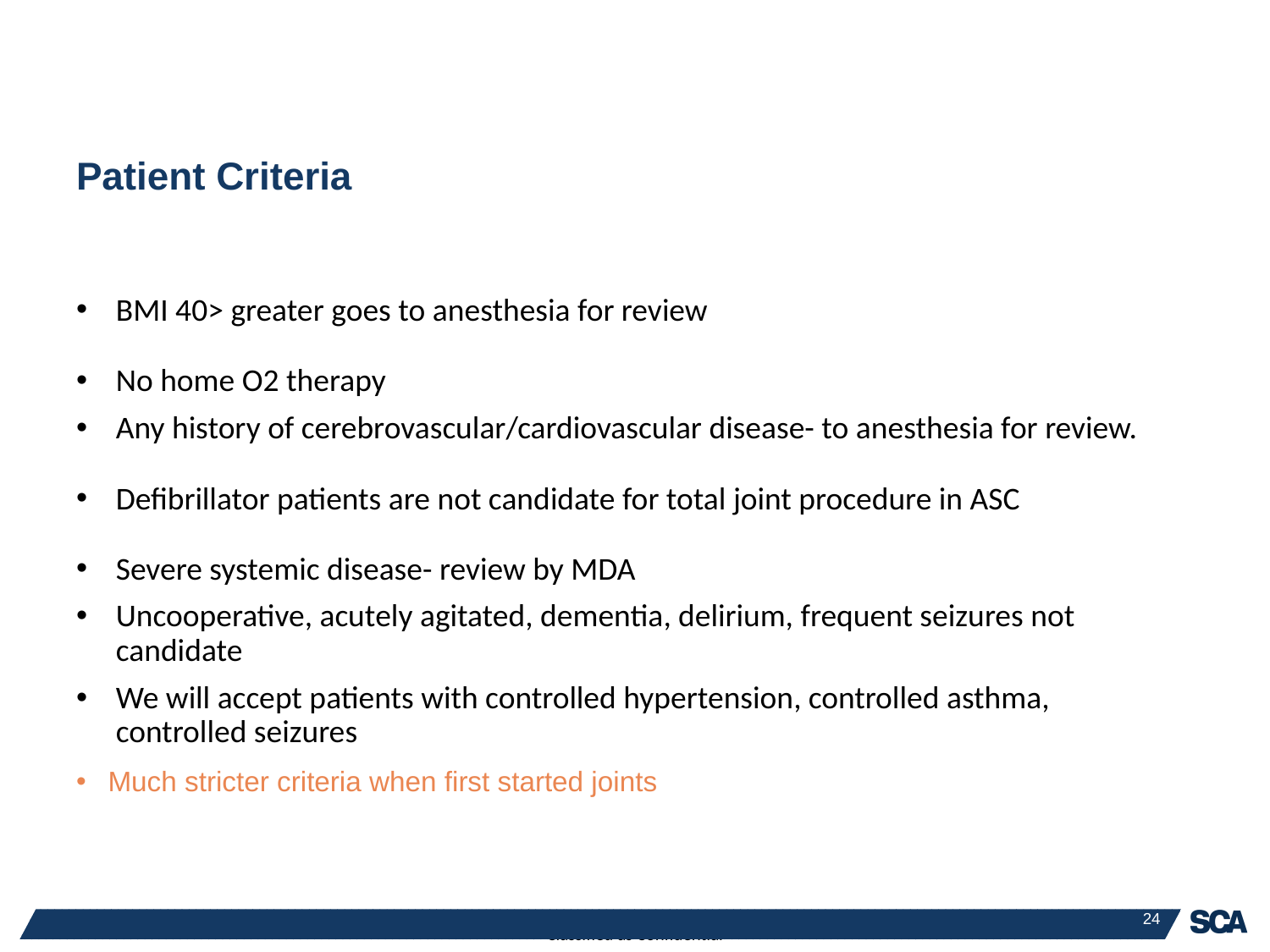

# Patient Criteria
BMI 40> greater goes to anesthesia for review
No home O2 therapy
Any history of cerebrovascular/cardiovascular disease- to anesthesia for review.
Defibrillator patients are not candidate for total joint procedure in ASC
Severe systemic disease- review by MDA
Uncooperative, acutely agitated, dementia, delirium, frequent seizures not candidate
We will accept patients with controlled hypertension, controlled asthma, controlled seizures
Much stricter criteria when first started joints